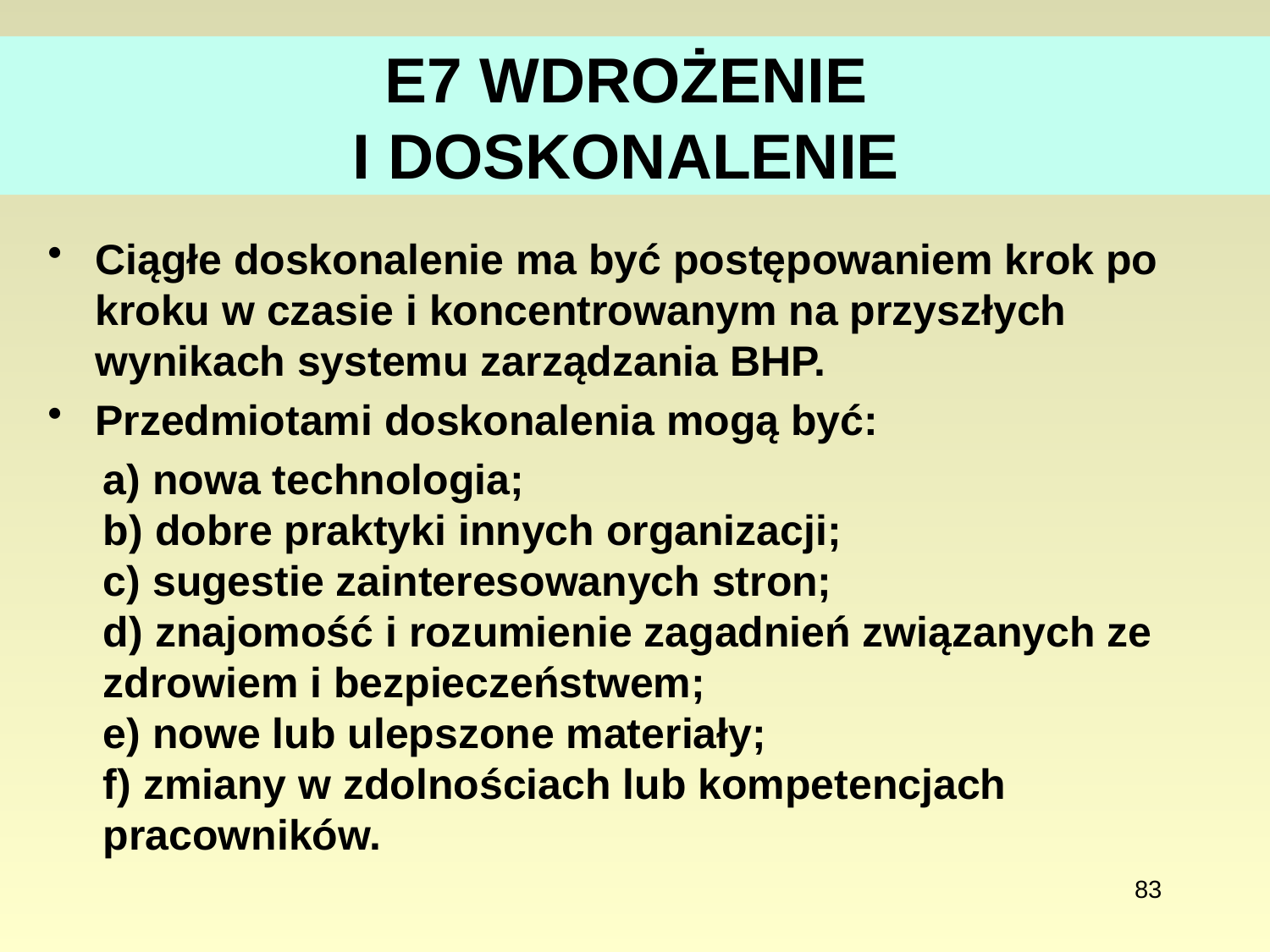

# E7 WDROŻENIE I DOSKONALENIE
Ciągłe doskonalenie ma być postępowaniem krok po kroku w czasie i koncentrowanym na przyszłych wynikach systemu zarządzania BHP.
Przedmiotami doskonalenia mogą być:
a) nowa technologia;
b) dobre praktyki innych organizacji;
c) sugestie zainteresowanych stron;
d) znajomość i rozumienie zagadnień związanych ze zdrowiem i bezpieczeństwem;
e) nowe lub ulepszone materiały;
f) zmiany w zdolnościach lub kompetencjach pracowników.
83